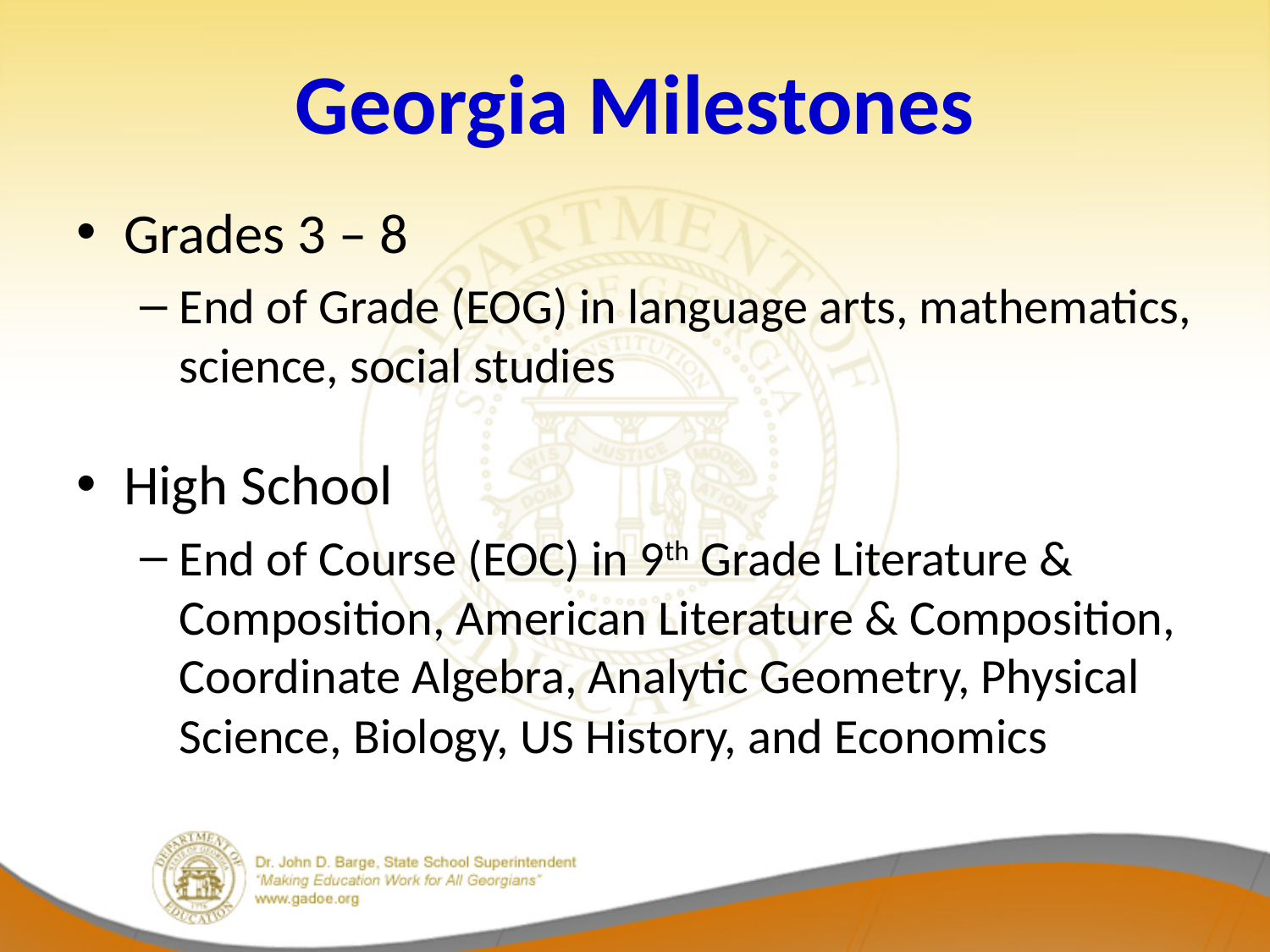

# Georgia Milestones
Grades 3 – 8
End of Grade (EOG) in language arts, mathematics, science, social studies

High School
End of Course (EOC) in 9th Grade Literature & Composition, American Literature & Composition, Coordinate Algebra, Analytic Geometry, Physical Science, Biology, US History, and Economics